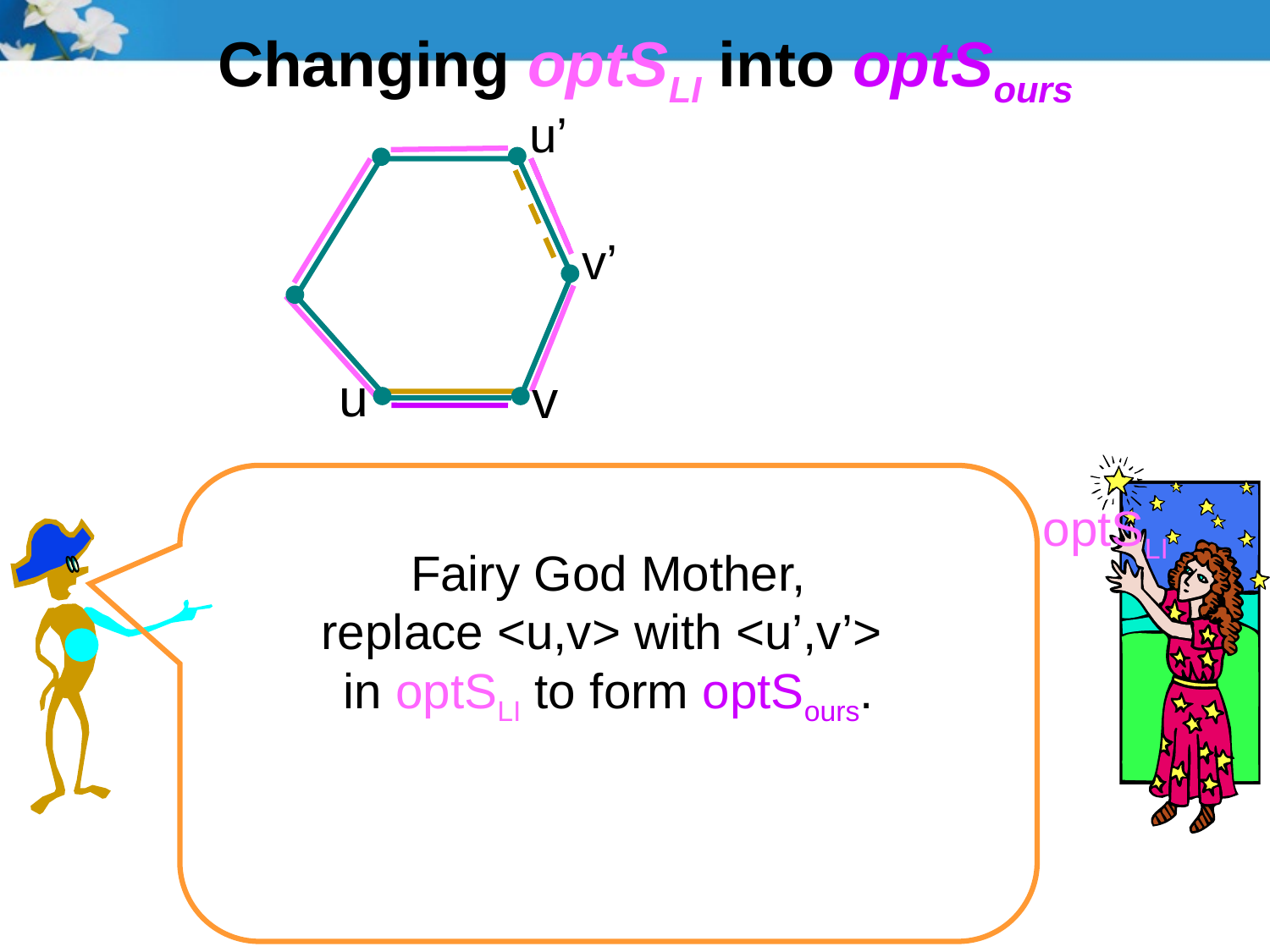

# Changing optSLI into optSours
u’

v’

u
v

optSLI

Fairy God Mother,
replace <u,v> with <u’,v’>
in optSLI to form optSours.